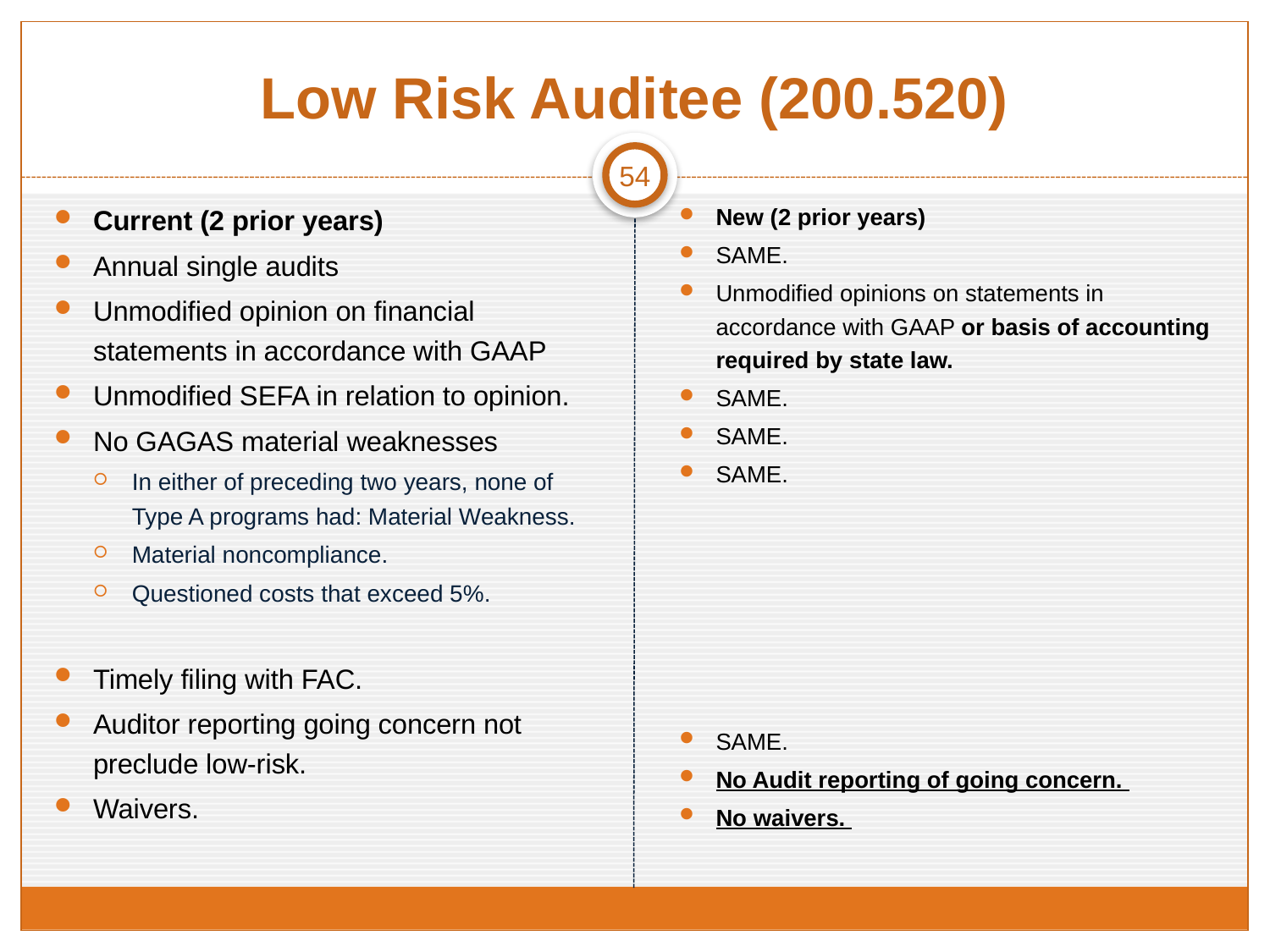

# Low Risk Auditee (200.520)
54
Current (2 prior years)
Annual single audits
Unmodified opinion on financial statements in accordance with GAAP
Unmodified SEFA in relation to opinion.
No GAGAS material weaknesses
In either of preceding two years, none of Type A programs had: Material Weakness.
Material noncompliance.
Questioned costs that exceed 5%.

Timely filing with FAC.
Auditor reporting going concern not preclude low-risk.
Waivers.

New (2 prior years)
SAME.
Unmodified opinions on statements in accordance with GAAP or basis of accounting required by state law.
SAME.
SAME.
SAME.

SAME.
No Audit reporting of going concern.
No waivers.